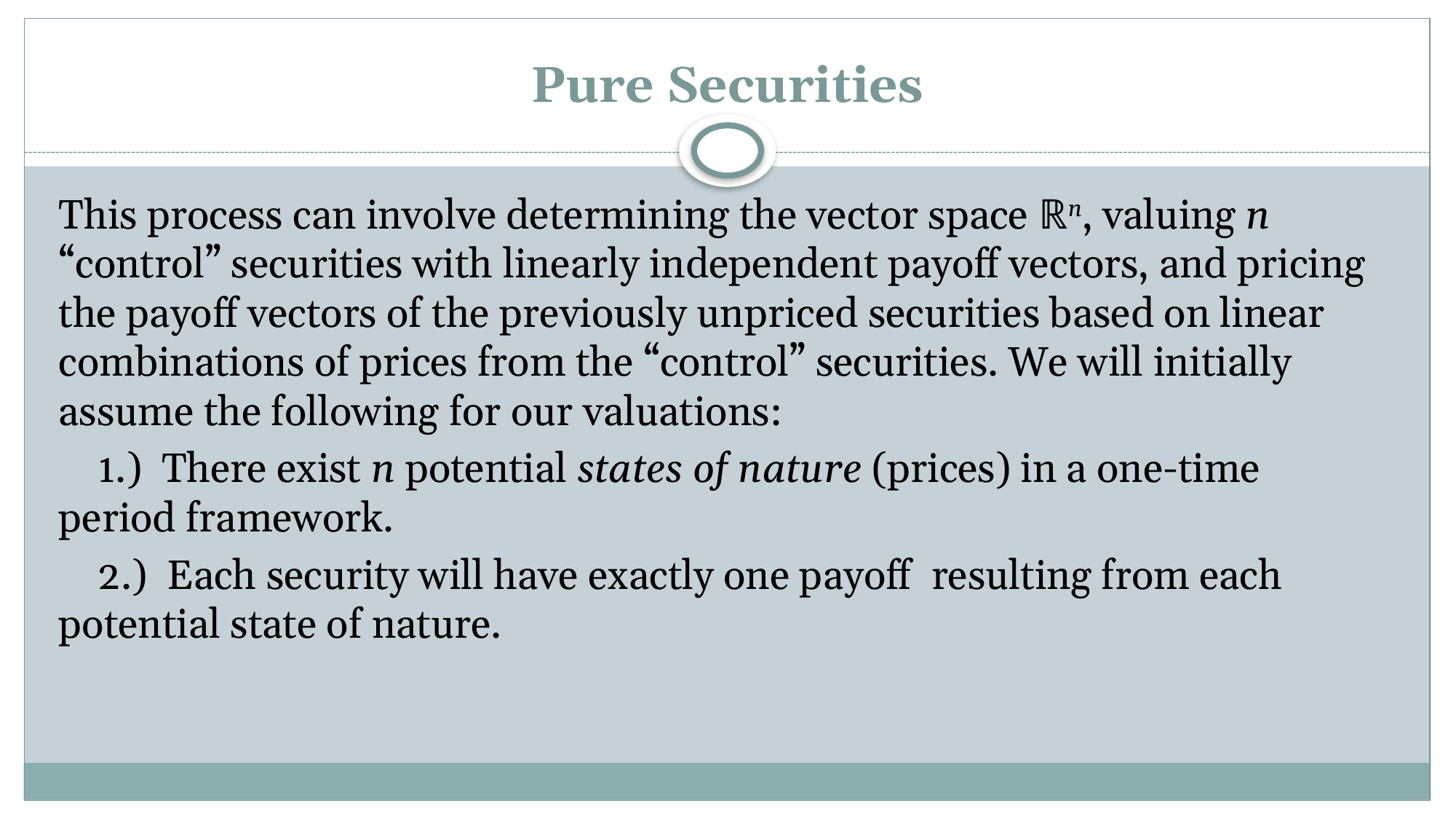

# Pure Securities
This process can involve determining the vector space ℝn, valuing n “control” securities with linearly independent payoff vectors, and pricing the payoff vectors of the previously unpriced securities based on linear combinations of prices from the “control” securities. We will initially assume the following for our valuations:
    1.)  There exist n potential states of nature (prices) in a one-time 	period framework.
    2.)  Each security will have exactly one payoff  resulting from each 	potential state of nature.